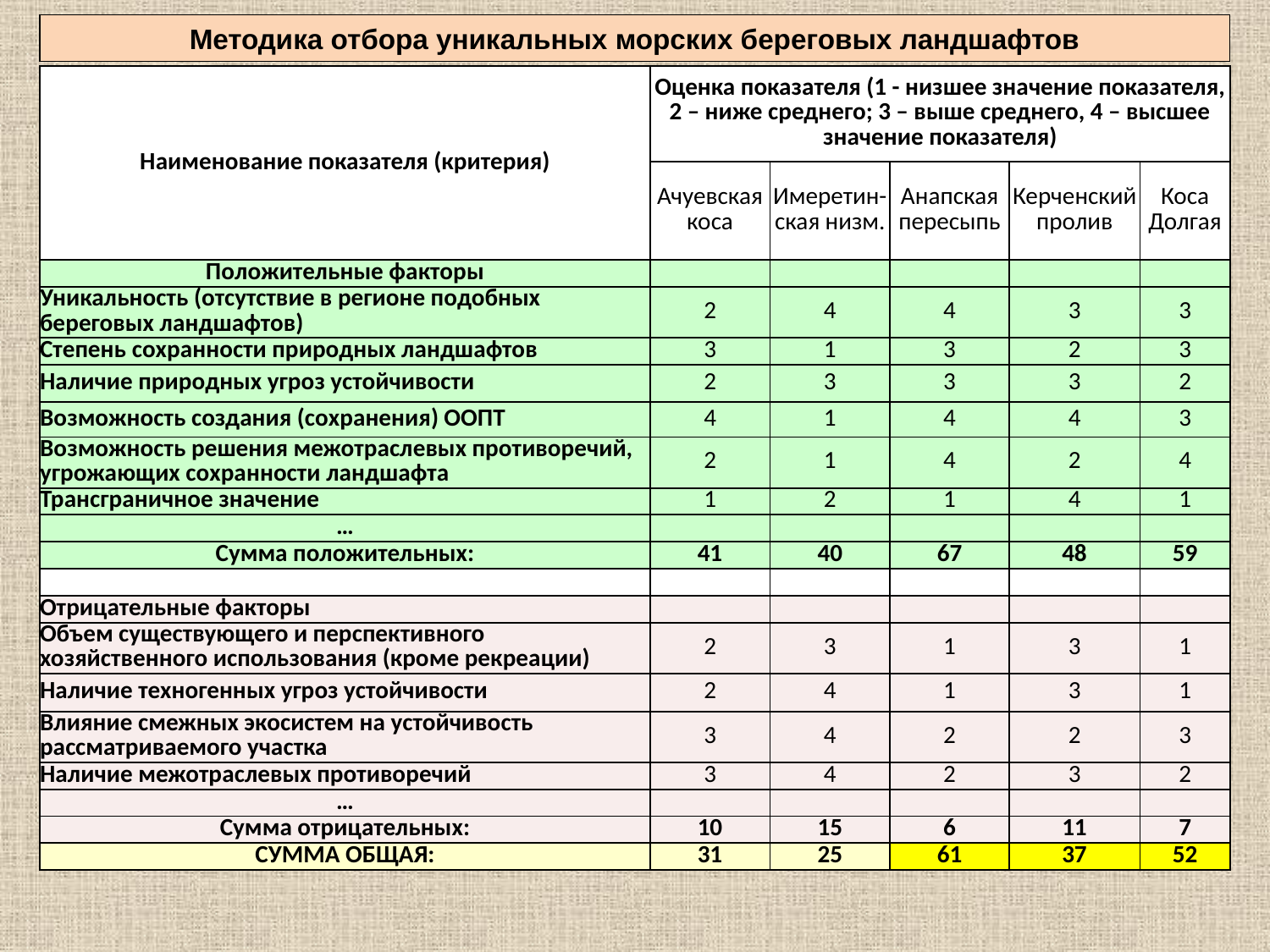

Методика отбора уникальных морских береговых ландшафтов
| Наименование показателя (критерия) | Оценка показателя (1 - низшее значение показателя, 2 – ниже среднего; 3 – выше среднего, 4 – высшее значение показателя) |  |  |  |  |
| --- | --- | --- | --- | --- | --- |
|  | Ачуевская коса | Имеретин-ская низм. | Анапская пересыпь | Керченский пролив | Коса Долгая |
| Положительные факторы |  |  |  |  |  |
| Уникальность (отсутствие в регионе подобных береговых ландшафтов) | 2 | 4 | 4 | 3 | 3 |
| Степень сохранности природных ландшафтов | 3 | 1 | 3 | 2 | 3 |
| Наличие природных угроз устойчивости | 2 | 3 | 3 | 3 | 2 |
| Возможность создания (сохранения) ООПТ | 4 | 1 | 4 | 4 | 3 |
| Возможность решения межотраслевых противоречий, угрожающих сохранности ландшафта | 2 | 1 | 4 | 2 | 4 |
| Трансграничное значение | 1 | 2 | 1 | 4 | 1 |
| … |  |  |  |  |  |
| Сумма положительных: | 41 | 40 | 67 | 48 | 59 |
|  |  |  |  |  |  |
| Отрицательные факторы |  |  |  |  |  |
| Объем существующего и перспективного хозяйственного использования (кроме рекреации) | 2 | 3 | 1 | 3 | 1 |
| Наличие техногенных угроз устойчивости | 2 | 4 | 1 | 3 | 1 |
| Влияние смежных экосистем на устойчивость рассматриваемого участка | 3 | 4 | 2 | 2 | 3 |
| Наличие межотраслевых противоречий | 3 | 4 | 2 | 3 | 2 |
| … |  |  |  |  |  |
| Сумма отрицательных: | 10 | 15 | 6 | 11 | 7 |
| СУММА ОБЩАЯ: | 31 | 25 | 61 | 37 | 52 |